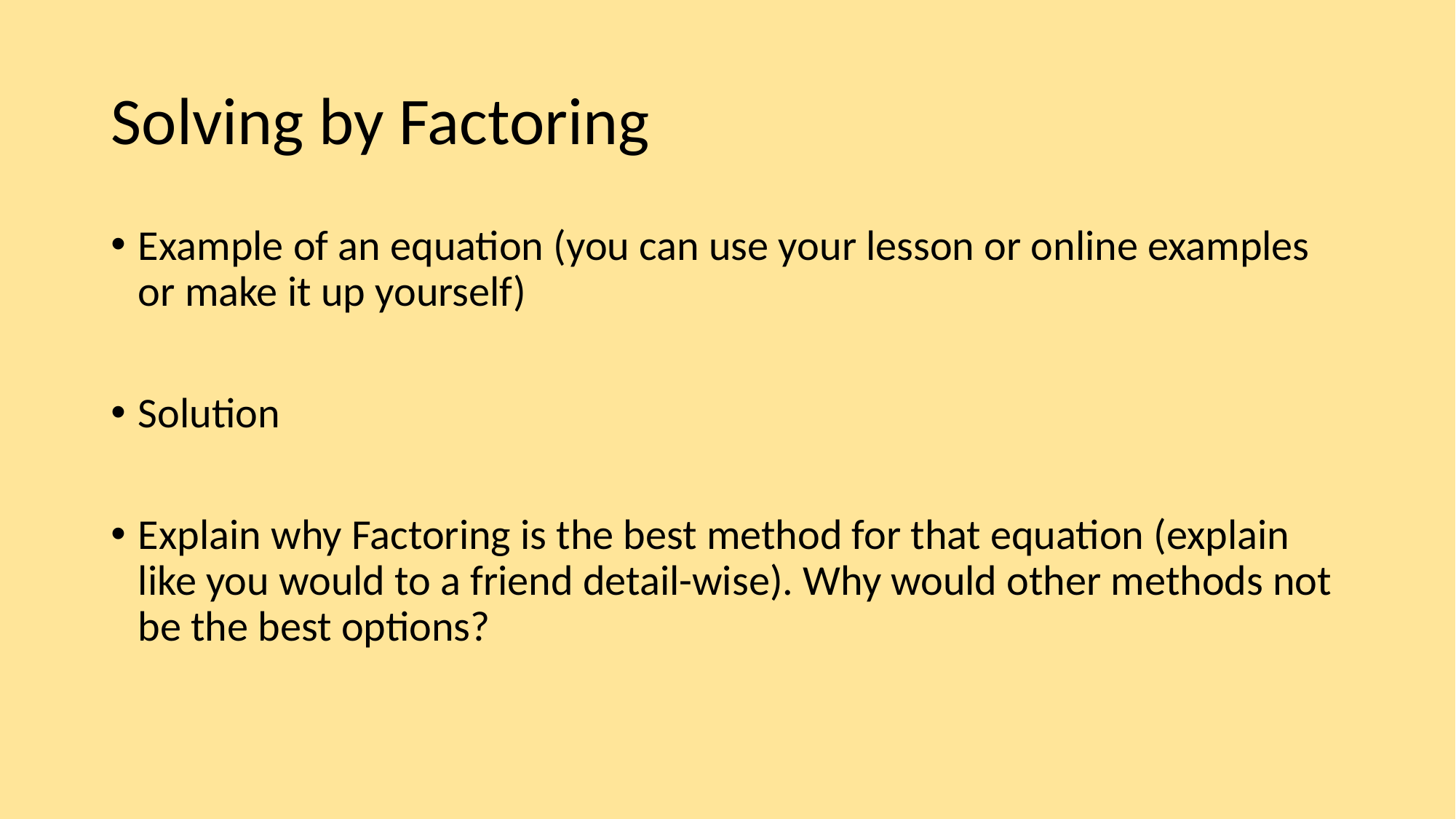

# Solving by Factoring
Example of an equation (you can use your lesson or online examples or make it up yourself)

Solution

Explain why Factoring is the best method for that equation (explain like you would to a friend detail-wise). Why would other methods not be the best options?